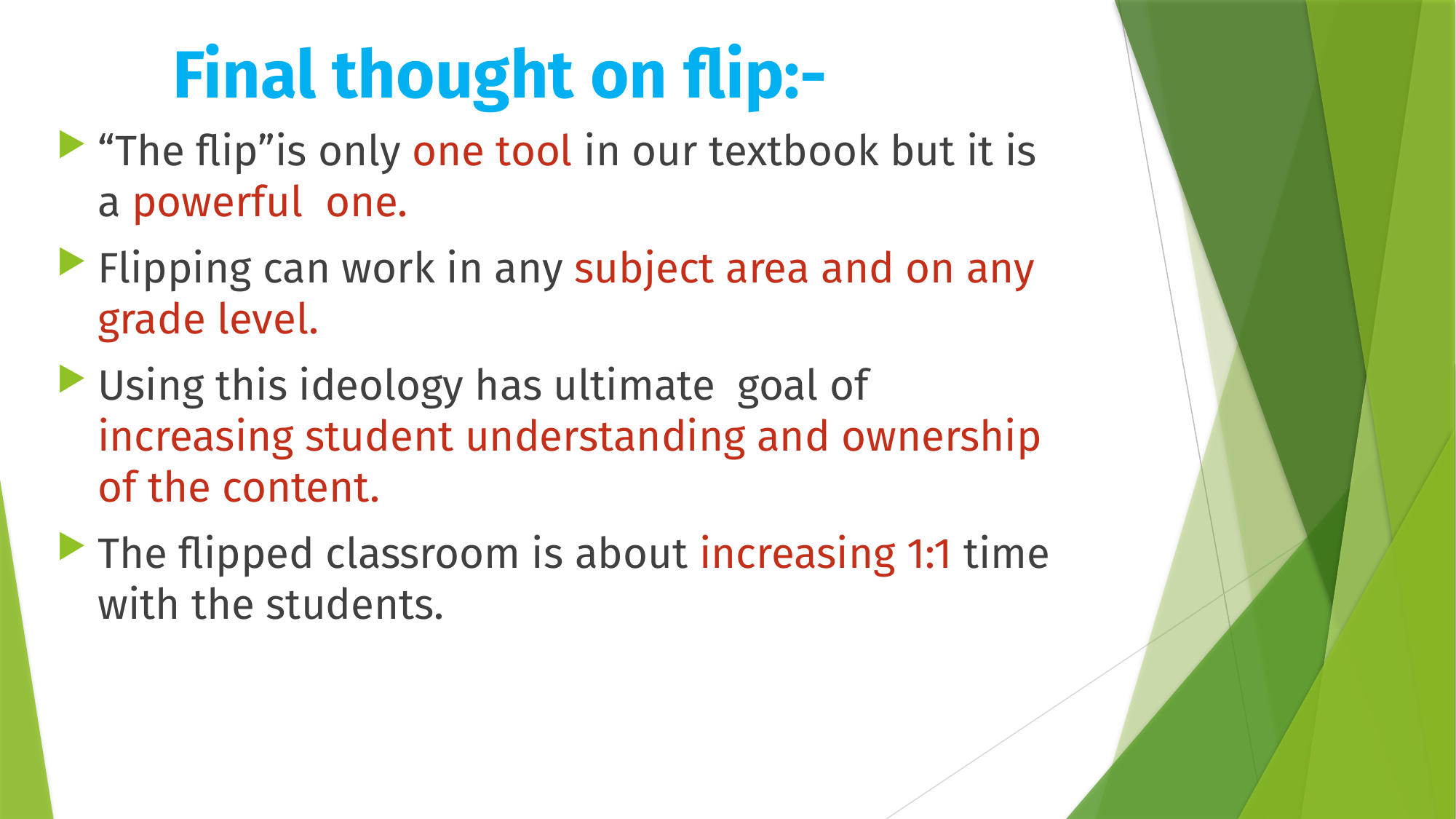

# Final thought on flip:-
“The flip”is only one tool in our textbook but it is a powerful  one.
Flipping can work in any subject area and on any grade level.
Using this ideology has ultimate  goal of increasing student understanding and ownership of the content.
The flipped classroom is about increasing 1:1 time with the students.